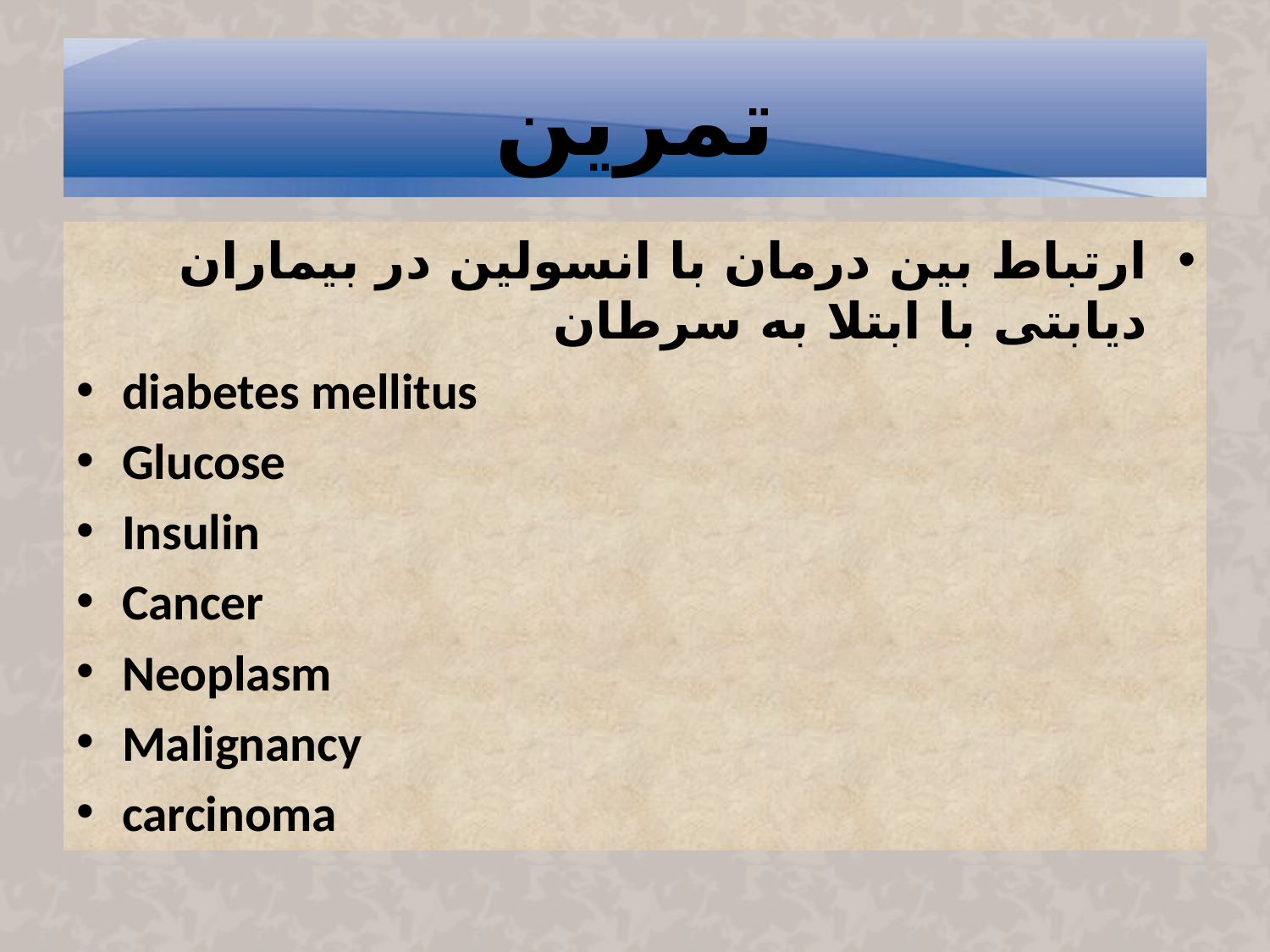

# تمرین
ارتباط بین درمان با انسولین در بیماران دیابتی با ابتلا به سرطان
diabetes mellitus
Glucose
Insulin
Cancer
Neoplasm
Malignancy
carcinoma